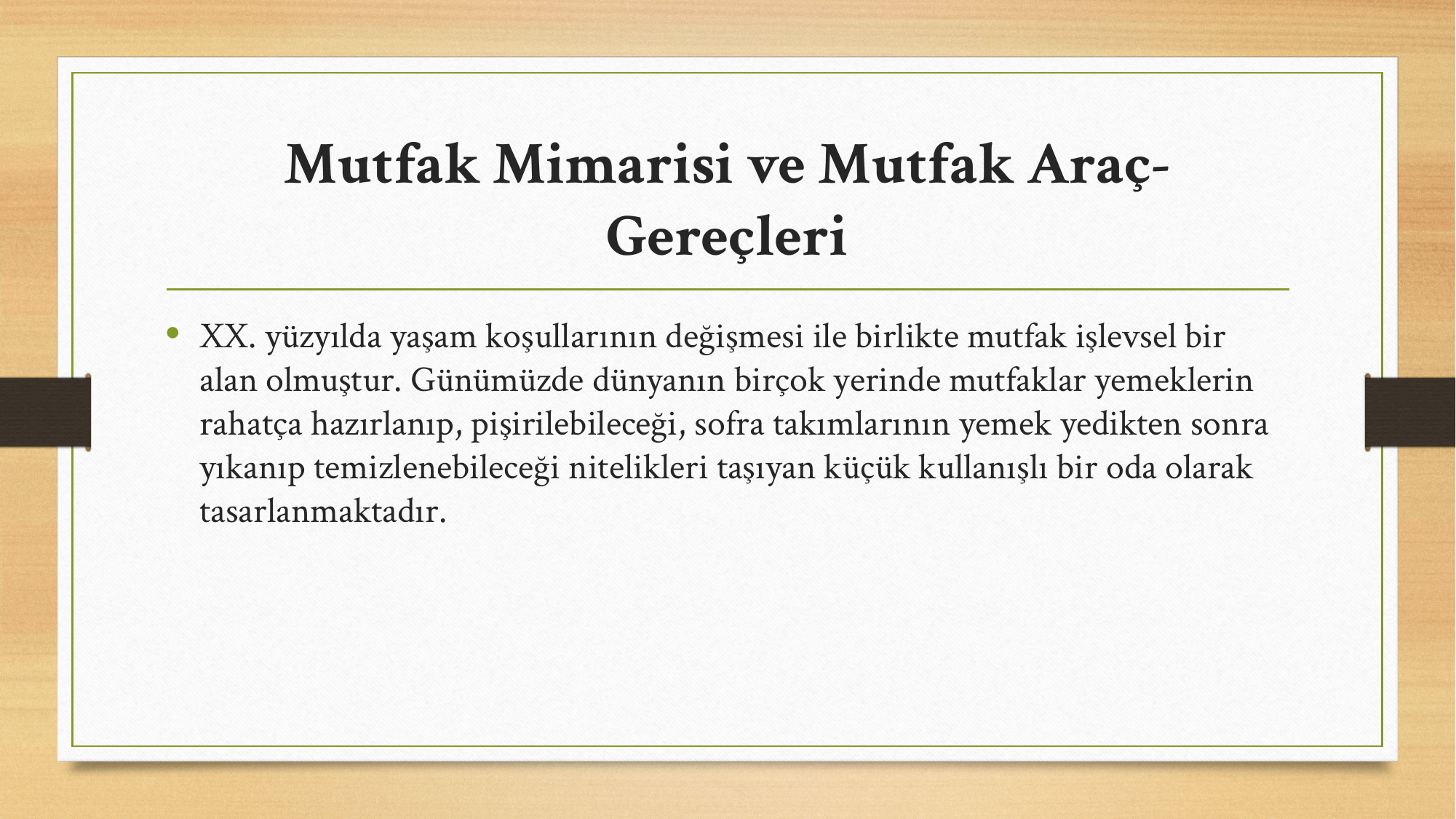

# Mutfak Mimarisi ve Mutfak Araç-Gereçleri
XX. yüzyılda yaşam koşullarının değişmesi ile birlikte mutfak işlevsel bir alan olmuştur. Günümüzde dünyanın birçok yerinde mutfaklar yemeklerin rahatça hazırlanıp, pişirilebileceği, sofra takımlarının yemek yedikten sonra yıkanıp temizlenebileceği nitelikleri taşıyan küçük kullanışlı bir oda olarak tasarlanmaktadır.